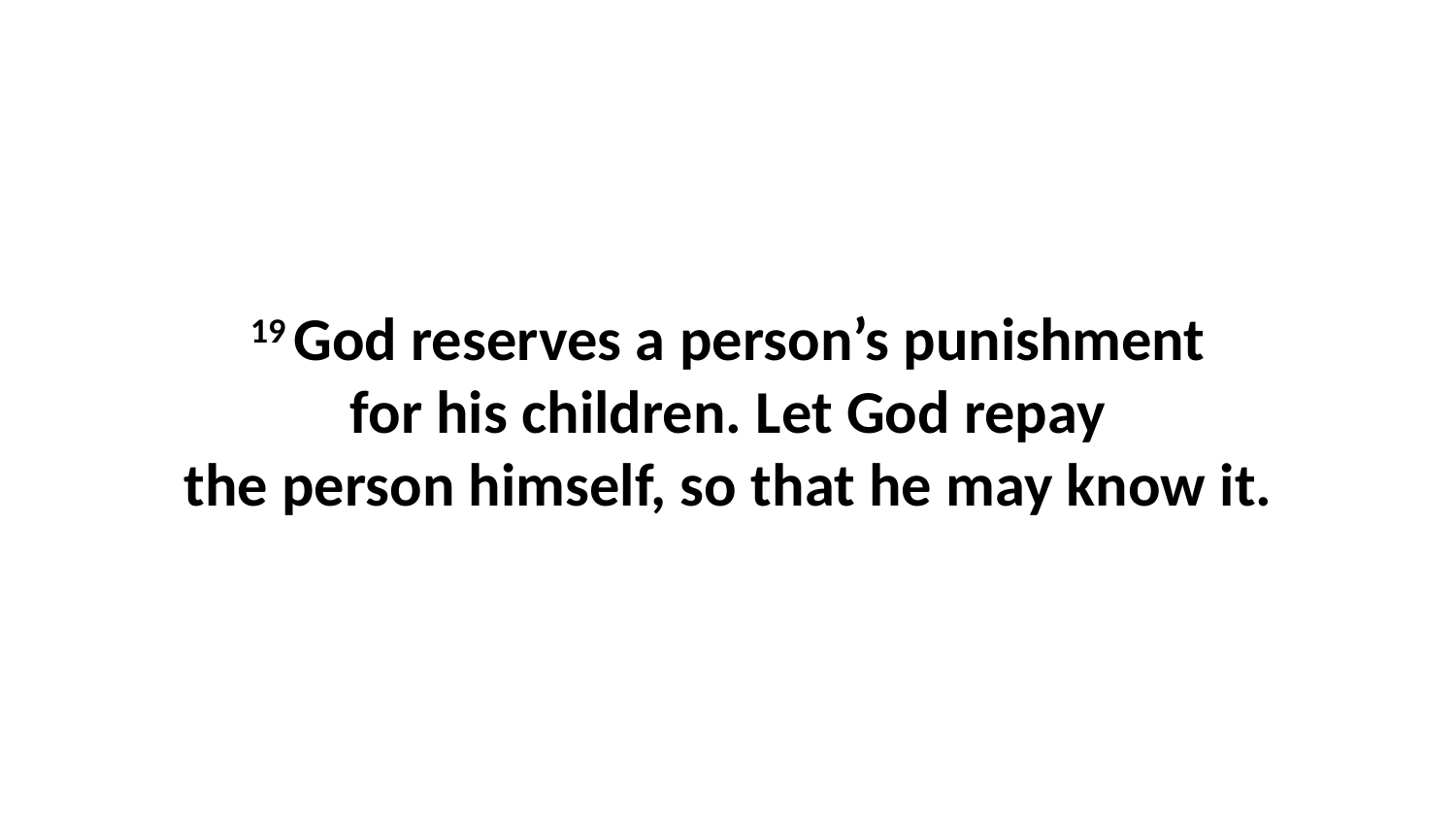

19 God reserves a person’s punishment for his children. Let God repay the person himself, so that he may know it.